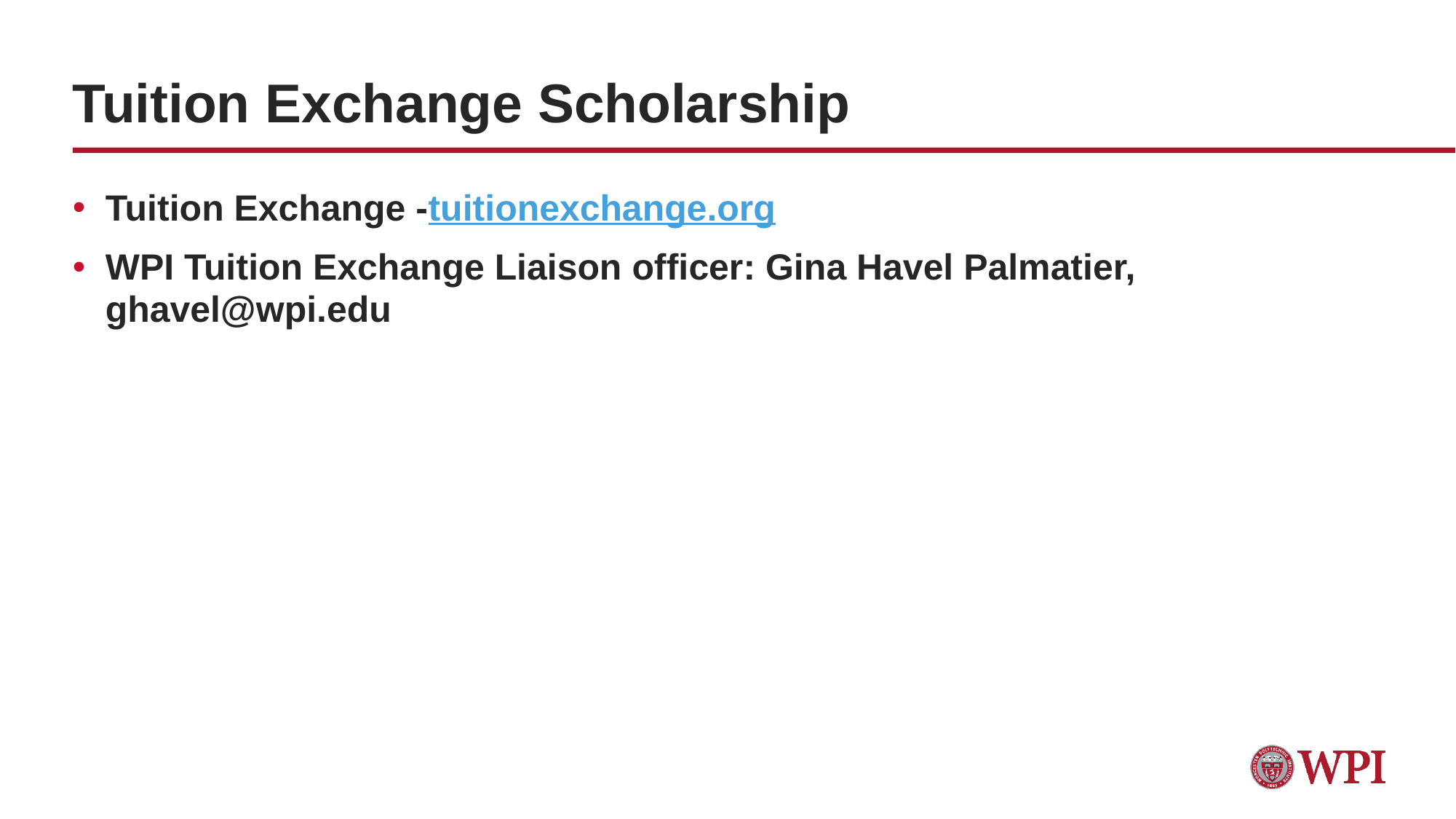

# Tuition Exchange Scholarship
Tuition Exchange -tuitionexchange.org
WPI Tuition Exchange Liaison officer: Gina Havel Palmatier, ghavel@wpi.edu